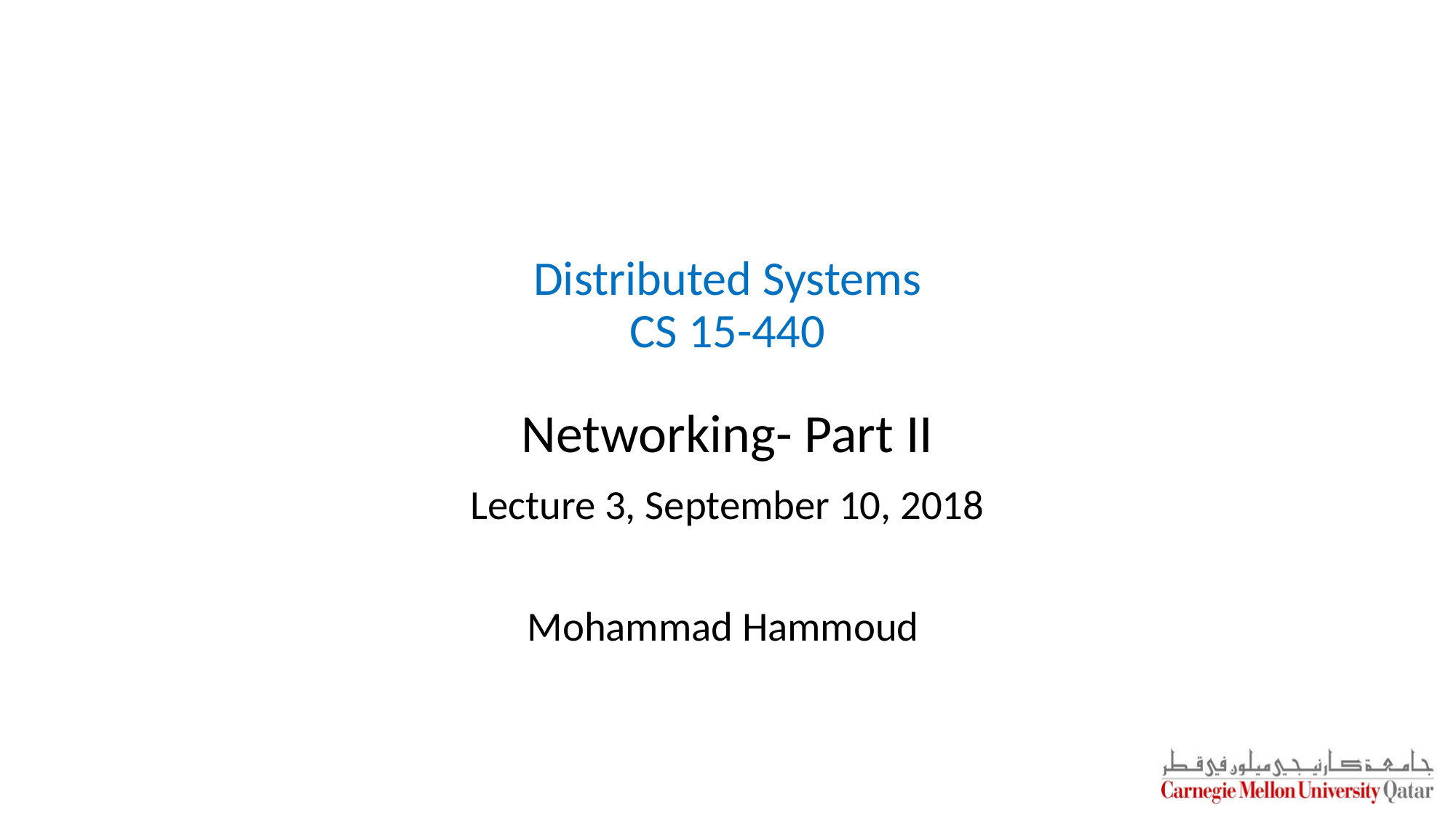

# Distributed Systems CS 15-440
Networking- Part II
Lecture 3, September 10, 2018

Mohammad Hammoud